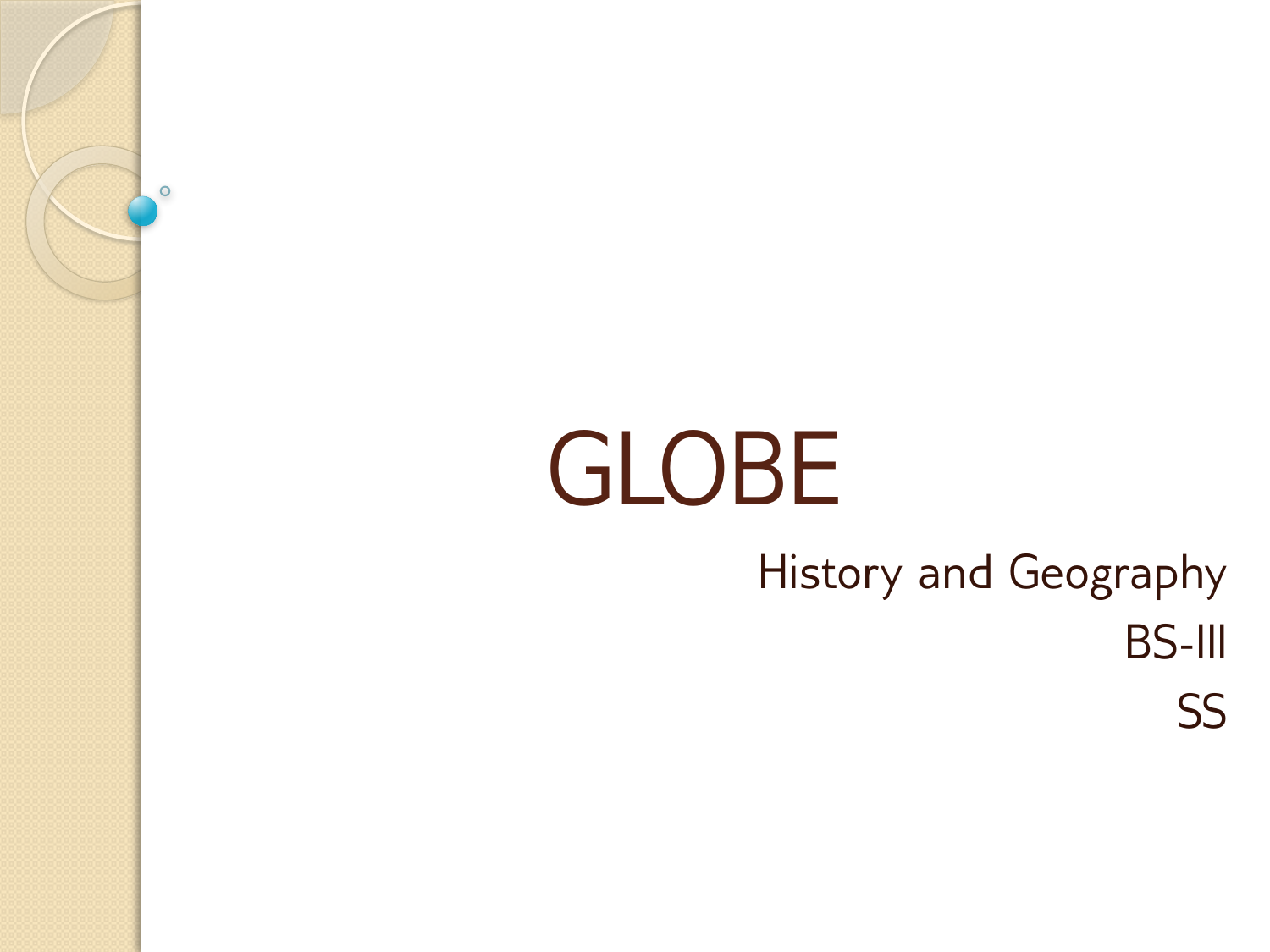

# GLOBE
History and Geography
BS-III
SS